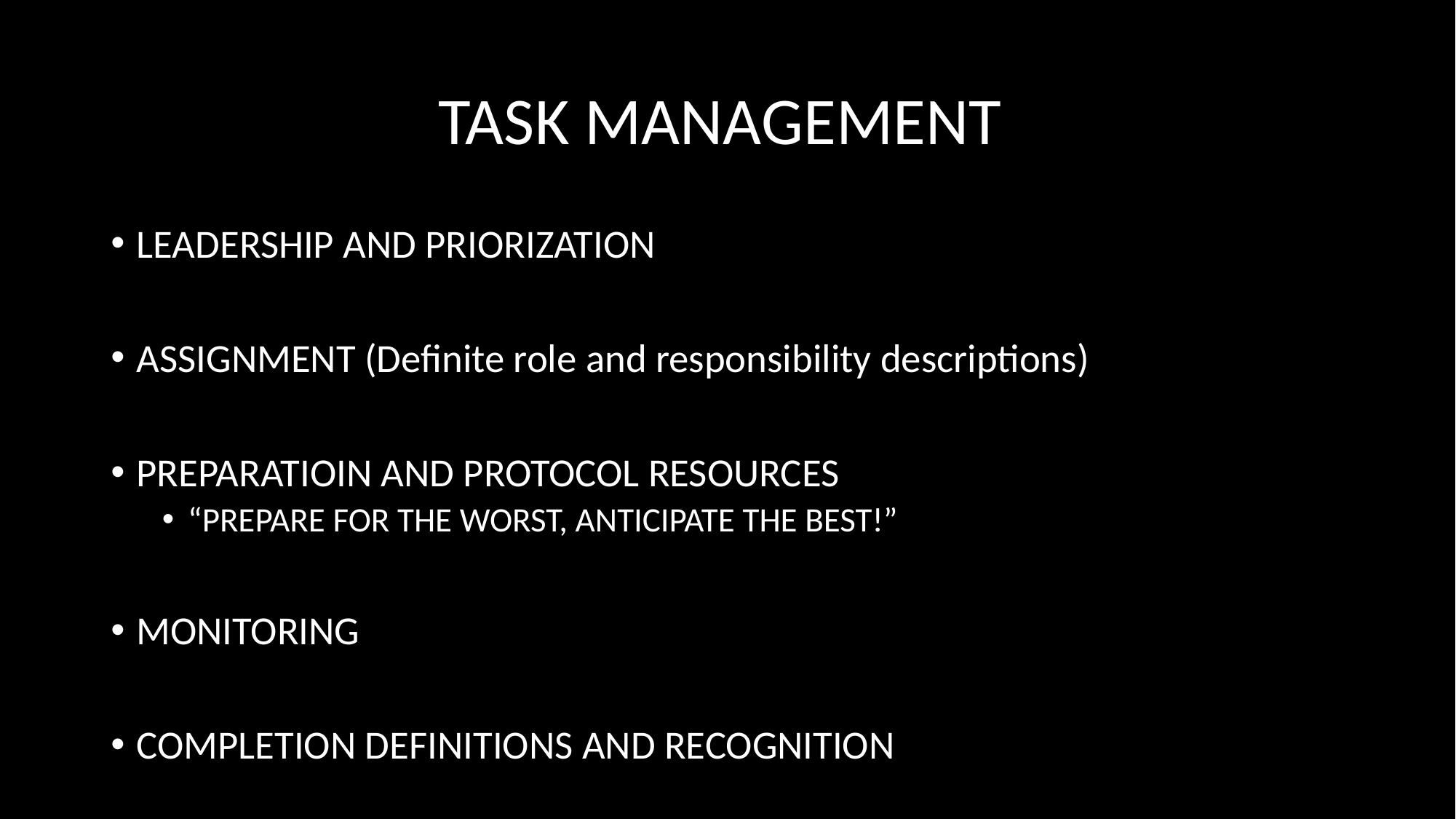

# TASK MANAGEMENT
LEADERSHIP AND PRIORIZATION

ASSIGNMENT (Definite role and responsibility descriptions)

PREPARATIOIN AND PROTOCOL RESOURCES
“PREPARE FOR THE WORST, ANTICIPATE THE BEST!”

MONITORING

COMPLETION DEFINITIONS AND RECOGNITION